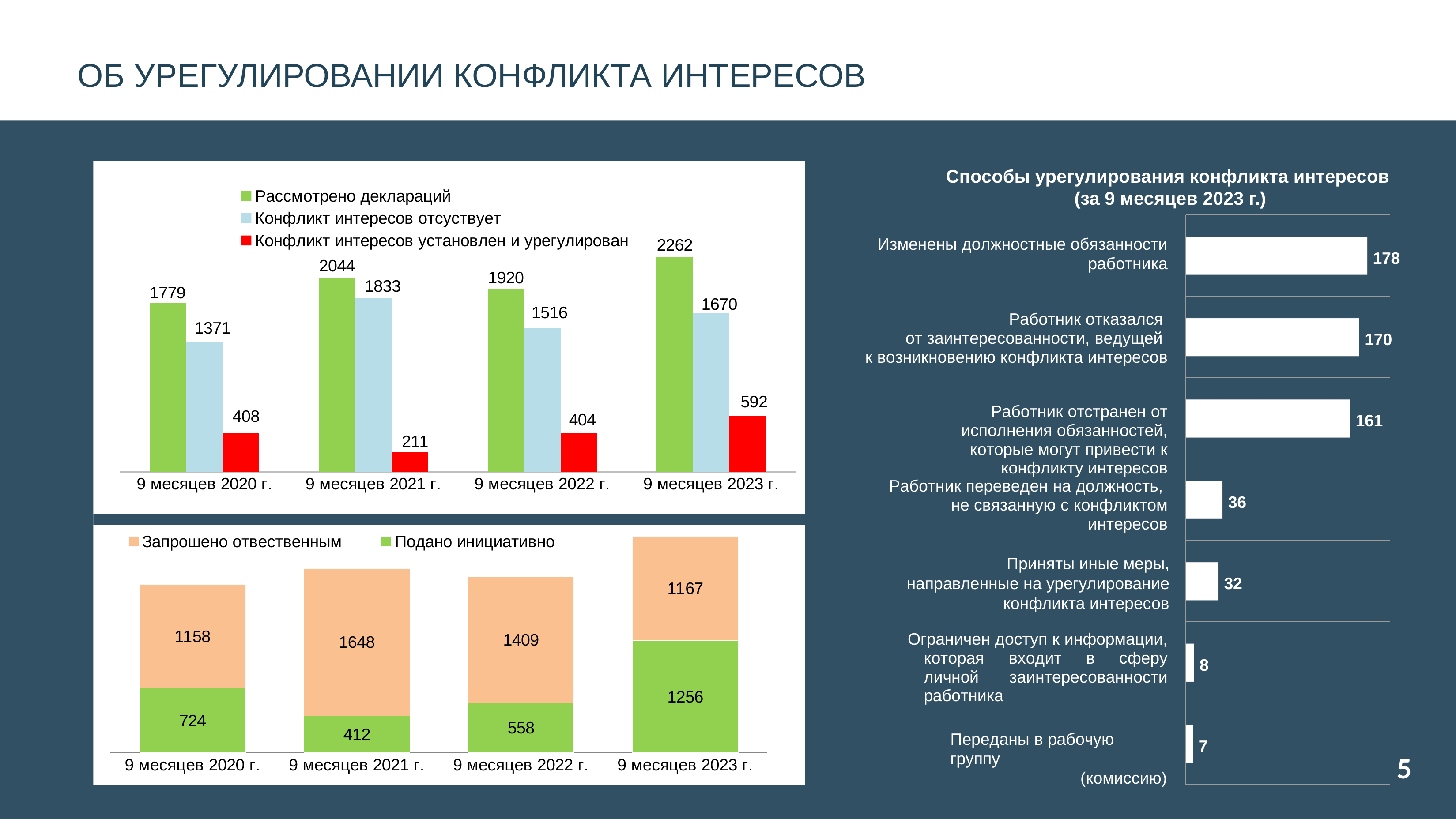

ОБ УРЕГУЛИРОВАНИИ КОНФЛИКТА ИНТЕРЕСОВ

Способы урегулирования конфликта интересов
(за 9 месяцев 2023 г.)

### Chart

| Category | Рассмотрено деклараций | Конфликт интересов отсуствует | Конфликт интересов установлен и урегулирован |
|---|---|---|---|
| 9 месяцев 2020 г. | 1779.0 | 1371.0 | 408.0 |
| 9 месяцев 2021 г. | 2044.0 | 1833.0 | 211.0 |
| 9 месяцев 2022 г. | 1920.0 | 1516.0 | 404.0 |
| 9 месяцев 2023 г. | 2262.0 | 1670.0 | 592.0 |

Изменены должностные обязанности
работника

178

Работник отказался
от заинтересованности, ведущей
к возникновению конфликта интересов
170

Работник отстранен от исполнения обязанностей, которые могут привести к конфликту интересов
161

### Chart

| Category | Подано инициативно | Запрошено отвественным |
|---|---|---|
| 9 месяцев 2020 г. | 724.0 | 1158.0 |
| 9 месяцев 2021 г. | 412.0 | 1648.0 |
| 9 месяцев 2022 г. | 558.0 | 1409.0 |
| 9 месяцев 2023 г. | 1256.0 | 1167.0 |
Работник переведен на должность,
не связанную с конфликтом интересов
36

Приняты иные меры, направленные на урегулирование конфликта интересов
32

Ограничен доступ к информации, которая входит в сферу личной заинтересованности работника
8

Переданы в рабочую группу
(комиссию)
7
5